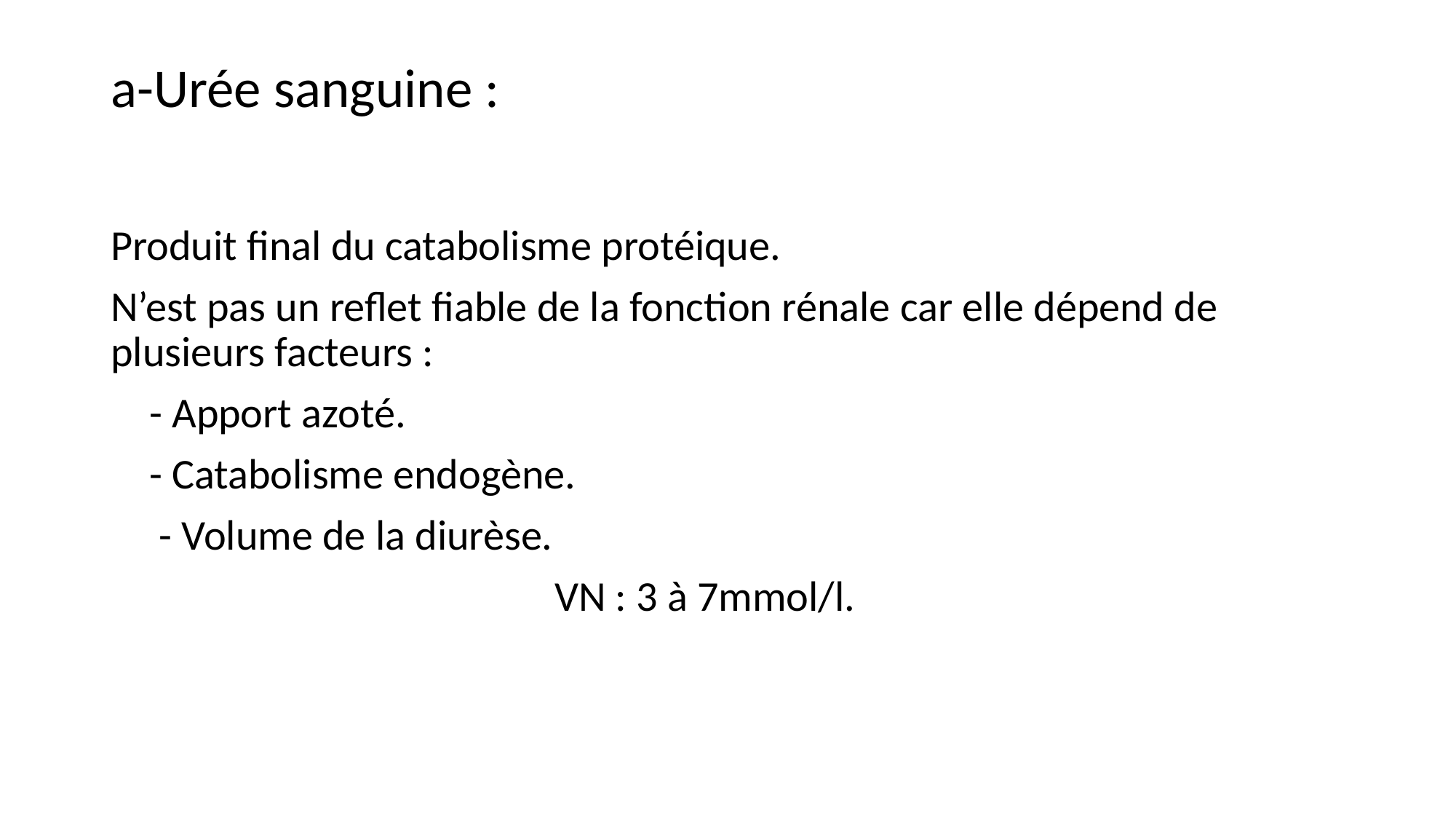

# a-Urée sanguine :
Produit final du catabolisme protéique.
N’est pas un reflet fiable de la fonction rénale car elle dépend de plusieurs facteurs :
    - Apport azoté.
    - Catabolisme endogène.
     - Volume de la diurèse.
                                              VN : 3 à 7mmol/l.